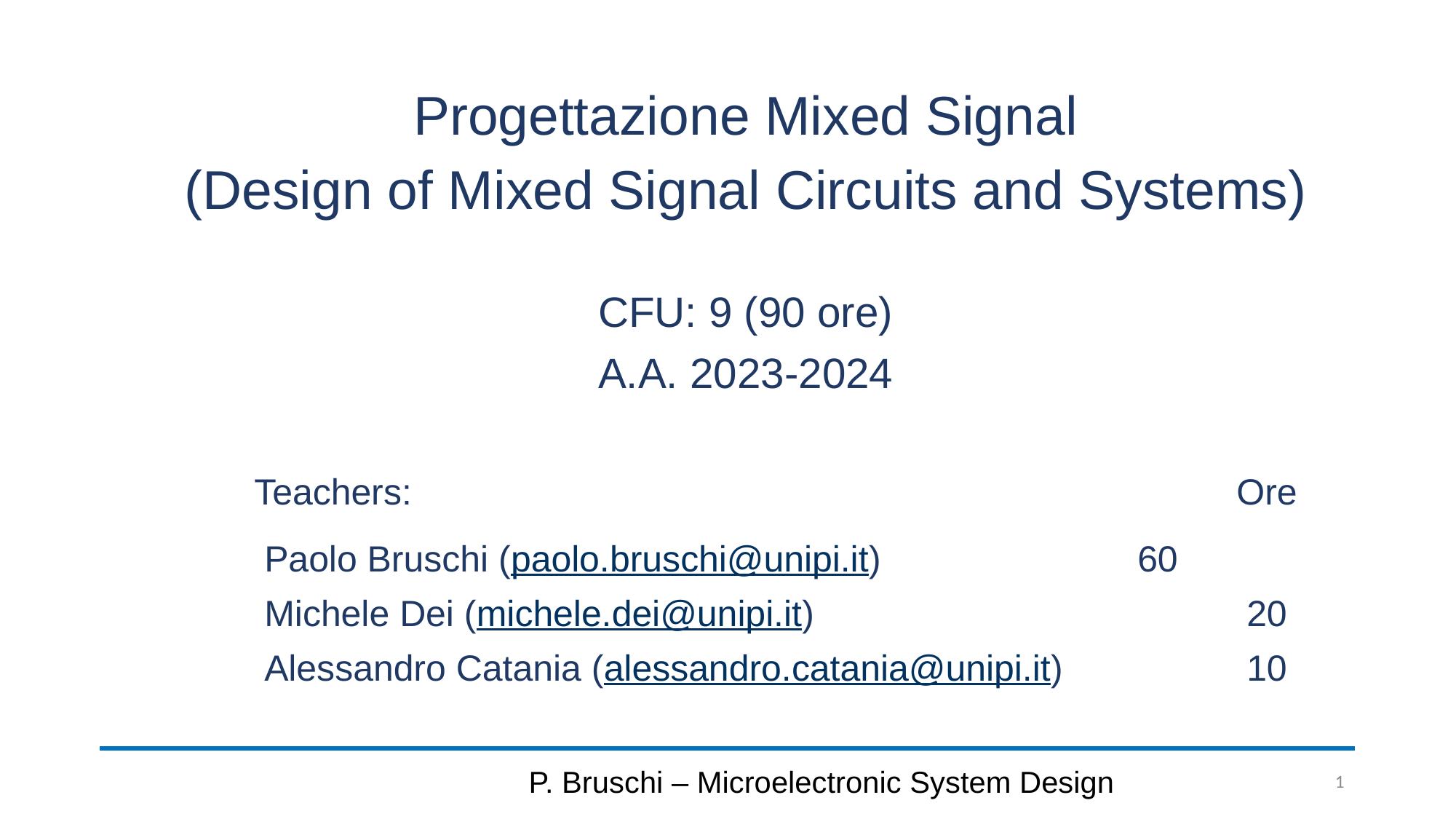

Progettazione Mixed Signal
(Design of Mixed Signal Circuits and Systems)

CFU: 9 (90 ore)
A.A. 2023-2024

Teachers: 	 							Ore
 Paolo Bruschi (paolo.bruschi@unipi.it)			 60
 Michele Dei (michele.dei@unipi.it)				 20
 Alessandro Catania (alessandro.catania@unipi.it)		 10

P. Bruschi – Microelectronic System Design
1